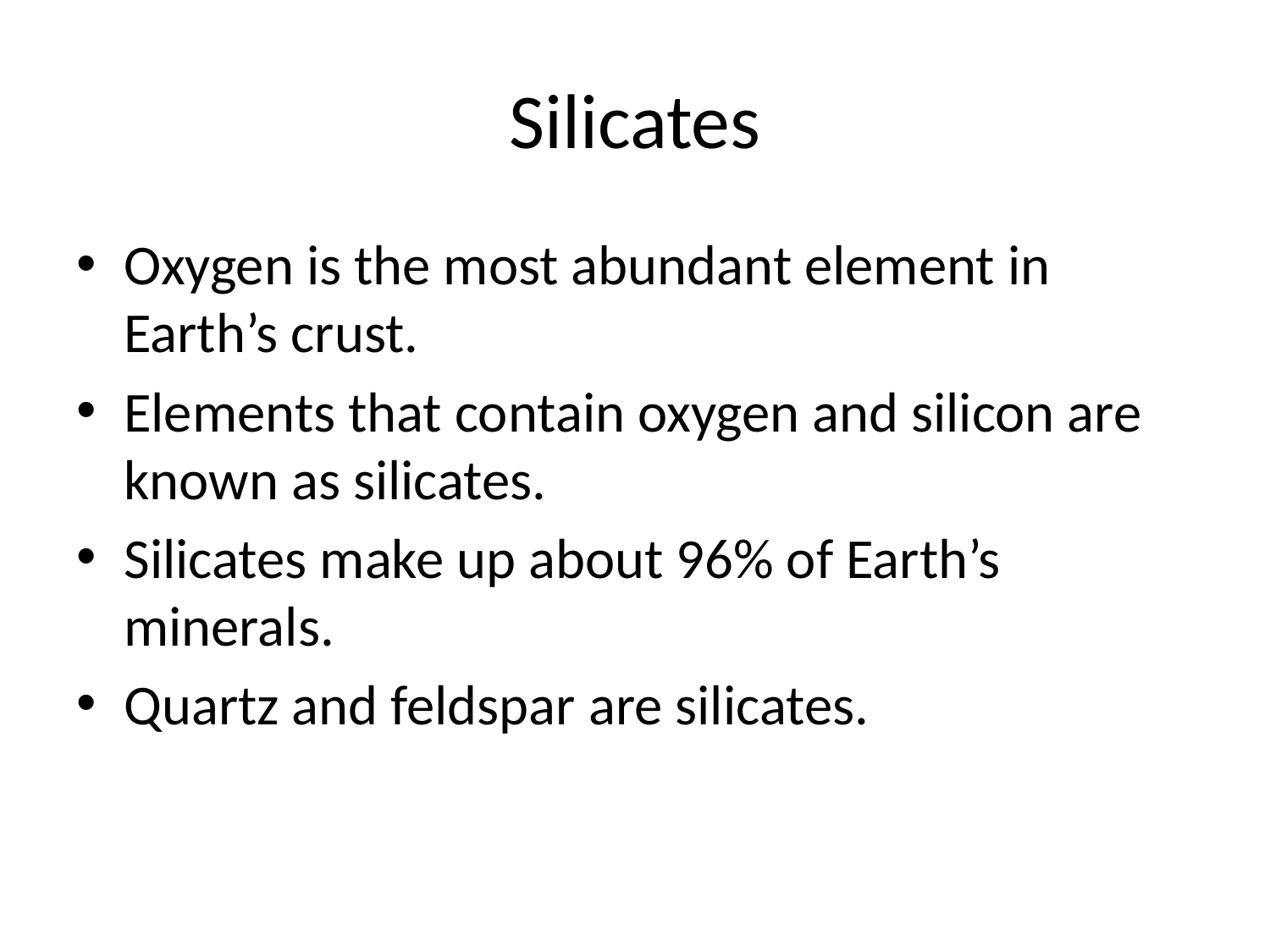

# Silicates
Oxygen is the most abundant element in Earth’s crust.
Elements that contain oxygen and silicon are known as silicates.
Silicates make up about 96% of Earth’s minerals.
Quartz and feldspar are silicates.